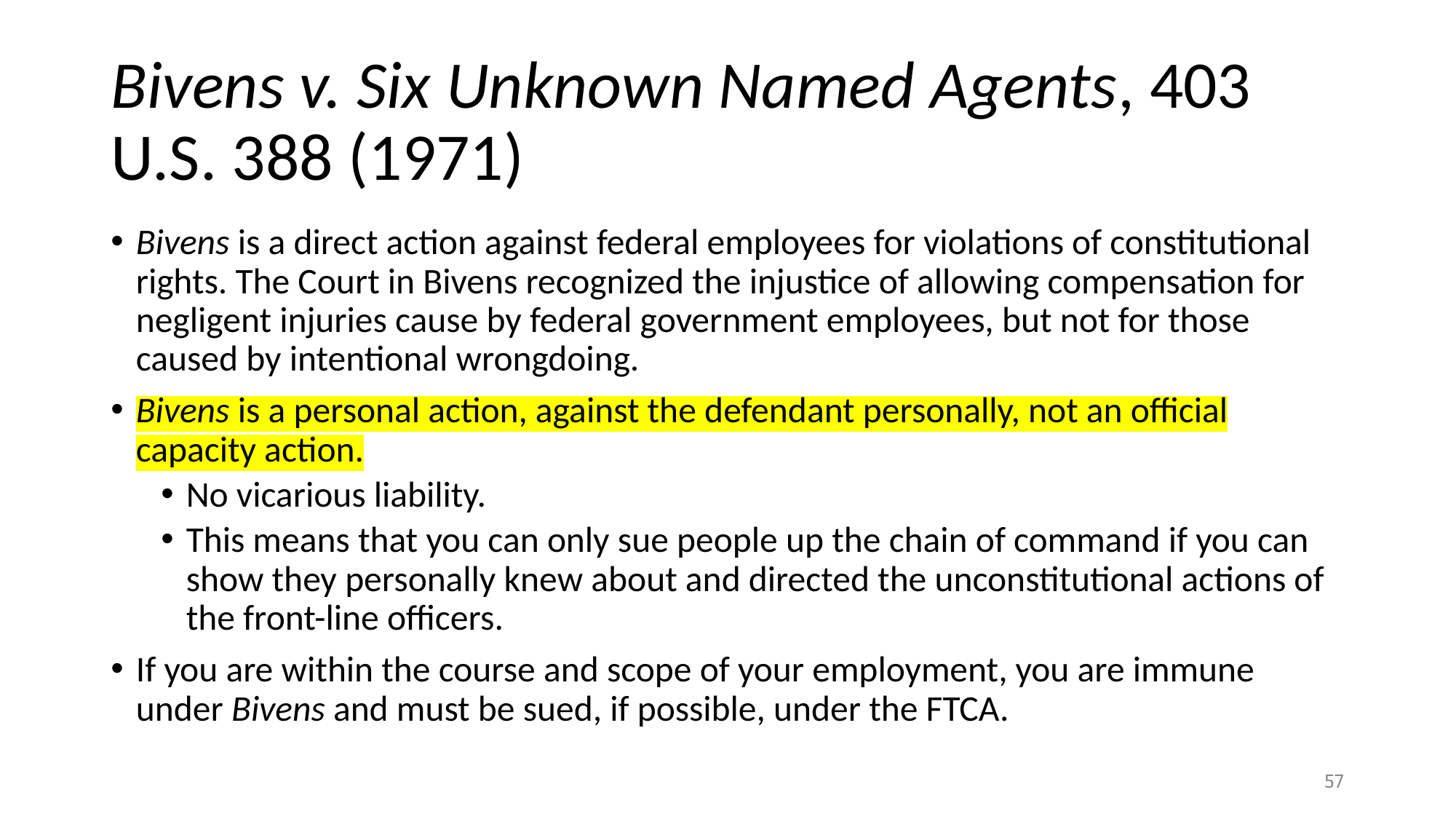

# Bivens v. Six Unknown Named Agents, 403 U.S. 388 (1971)
Bivens is a direct action against federal employees for violations of constitutional rights. The Court in Bivens recognized the injustice of allowing compensation for negligent injuries cause by federal government employees, but not for those caused by intentional wrongdoing.
Bivens is a personal action, against the defendant personally, not an official capacity action.
No vicarious liability.
This means that you can only sue people up the chain of command if you can show they personally knew about and directed the unconstitutional actions of the front-line officers.
If you are within the course and scope of your employment, you are immune under Bivens and must be sued, if possible, under the FTCA.

57